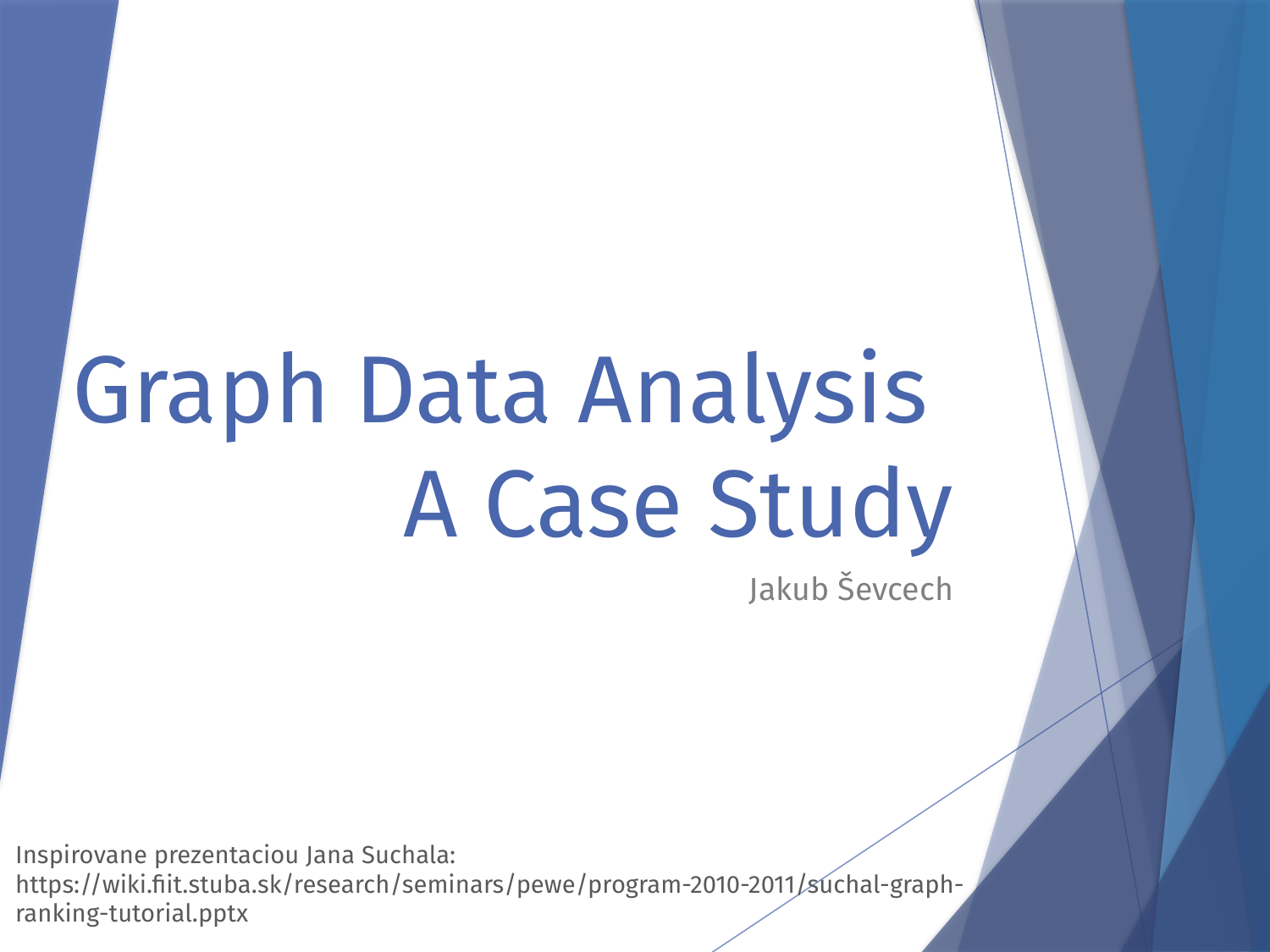

# Graph Data Analysis A Case Study
Jakub Ševcech
Inspirovane prezentaciou Jana Suchala:
https://wiki.fiit.stuba.sk/research/seminars/pewe/program-2010-2011/suchal-graph-ranking-tutorial.pptx